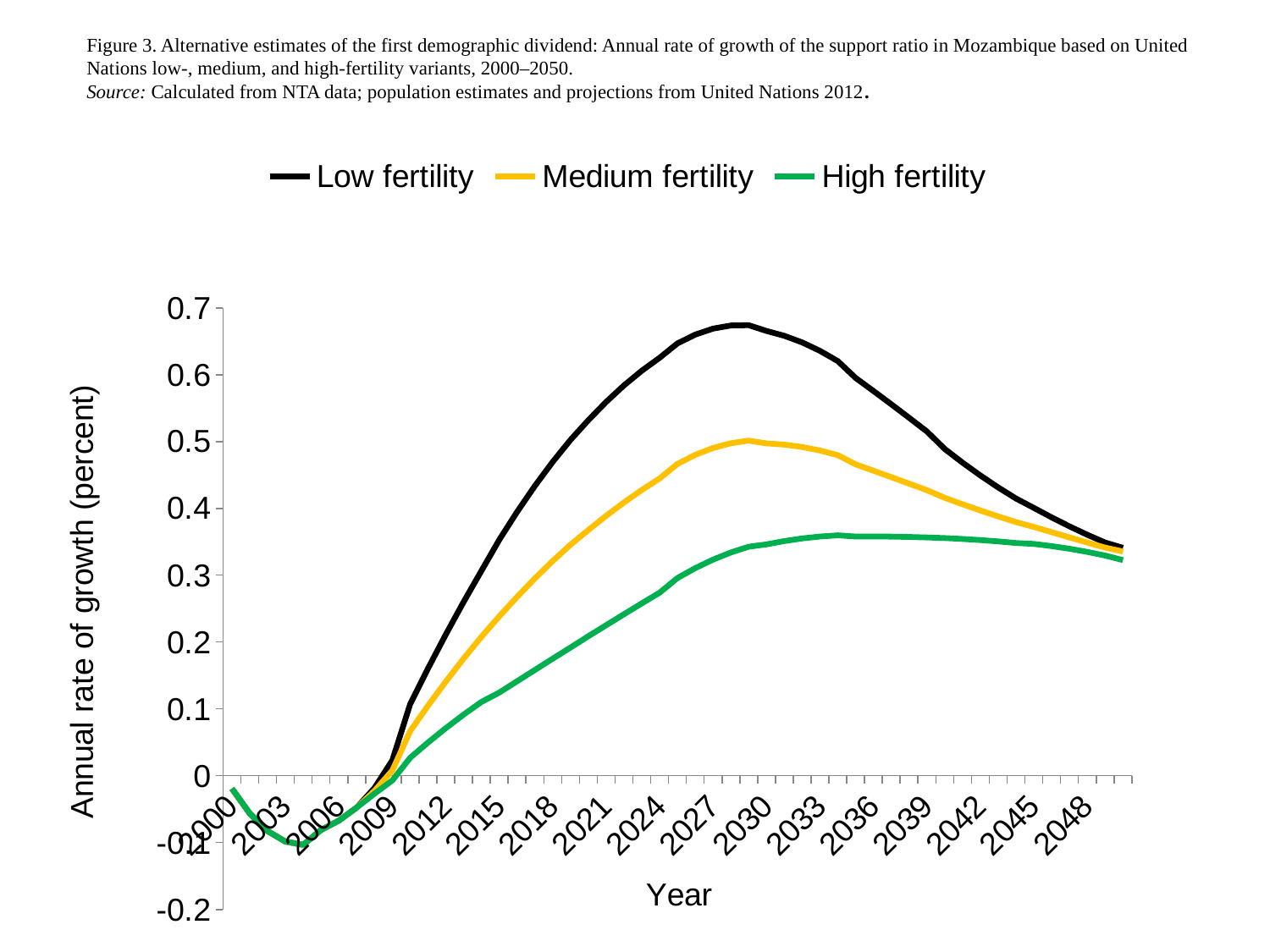

Figure 3. Alternative estimates of the first demographic dividend: Annual rate of growth of the support ratio in Mozambique based on United Nations low-, medium, and high-fertility variants, 2000–2050.
Source: Calculated from NTA data; population estimates and projections from United Nations 2012.

### Chart

| Category | Low fertility | Medium fertility | High fertility |
|---|---|---|---|
| 2000 | -0.019203 | -0.019203 | -0.019203 |
| 2001 | -0.056358 | -0.056358 | -0.056358 |
| 2002 | -0.082761 | -0.082761 | -0.082761 |
| 2003 | -0.098414 | -0.098414 | -0.098414 |
| 2004 | -0.10331 | -0.10331 | -0.10331 |
| 2005 | -0.081104 | -0.081104 | -0.081104 |
| 2006 | -0.06712 | -0.06712 | -0.06712 |
| 2007 | -0.047619 | -0.047619 | -0.047619 |
| 2008 | -0.018331 | -0.022602 | -0.026826 |
| 2009 | 0.023076 | 0.0079308 | -0.0070442 |
| 2010 | 0.10701 | 0.066704 | 0.026819 |
| 2011 | 0.16024 | 0.10463 | 0.049628 |
| 2012 | 0.21124 | 0.14081 | 0.071158 |
| 2013 | 0.26001 | 0.17523 | 0.091408 |
| 2014 | 0.30656 | 0.20789 | 0.11038 |
| 2015 | 0.353 | 0.23834 | 0.12436 |
| 2016 | 0.39475 | 0.26756 | 0.14136 |
| 2017 | 0.4336 | 0.29519 | 0.15828 |
| 2018 | 0.46953 | 0.3212 | 0.1751 |
| 2019 | 0.50256 | 0.34561 | 0.19184 |
| 2020 | 0.53196 | 0.36764 | 0.20867 |
| 2021 | 0.55929 | 0.38896 | 0.22519 |
| 2022 | 0.58395 | 0.40891 | 0.24156 |
| 2023 | 0.60592 | 0.4275 | 0.25778 |
| 2024 | 0.62523 | 0.44473 | 0.27384 |
| 2025 | 0.64674 | 0.46645 | 0.2957 |
| 2026 | 0.65991 | 0.48002 | 0.31051 |
| 2027 | 0.66884 | 0.49035 | 0.32326 |
| 2028 | 0.67354 | 0.49745 | 0.33395 |
| 2029 | 0.674 | 0.50132 | 0.34258 |
| 2030 | 0.66537 | 0.49718 | 0.34608 |
| 2031 | 0.65813 | 0.49534 | 0.3511 |
| 2032 | 0.64821 | 0.4918 | 0.35503 |
| 2033 | 0.6356 | 0.48656 | 0.3579 |
| 2034 | 0.62031 | 0.47961 | 0.35969 |
| 2035 | 0.59507 | 0.46588 | 0.35791 |
| 2036 | 0.57558 | 0.45633 | 0.35796 |
| 2037 | 0.55572 | 0.44671 | 0.35773 |
| 2038 | 0.5355 | 0.437 | 0.35723 |
| 2039 | 0.51493 | 0.42722 | 0.35646 |
| 2040 | 0.48884 | 0.41585 | 0.35561 |
| 2041 | 0.46837 | 0.40615 | 0.35426 |
| 2042 | 0.44919 | 0.39683 | 0.35257 |
| 2043 | 0.43129 | 0.38792 | 0.35054 |
| 2044 | 0.41468 | 0.3794 | 0.34818 |
| 2045 | 0.4007 | 0.37226 | 0.34673 |
| 2046 | 0.38645 | 0.36438 | 0.34349 |
| 2047 | 0.37306 | 0.35659 | 0.33952 |
| 2048 | 0.36053 | 0.34888 | 0.33481 |
| 2049 | 0.34886 | 0.34125 | 0.32937 |
| 2050 | 0.34094 | 0.33549 | 0.32251 |